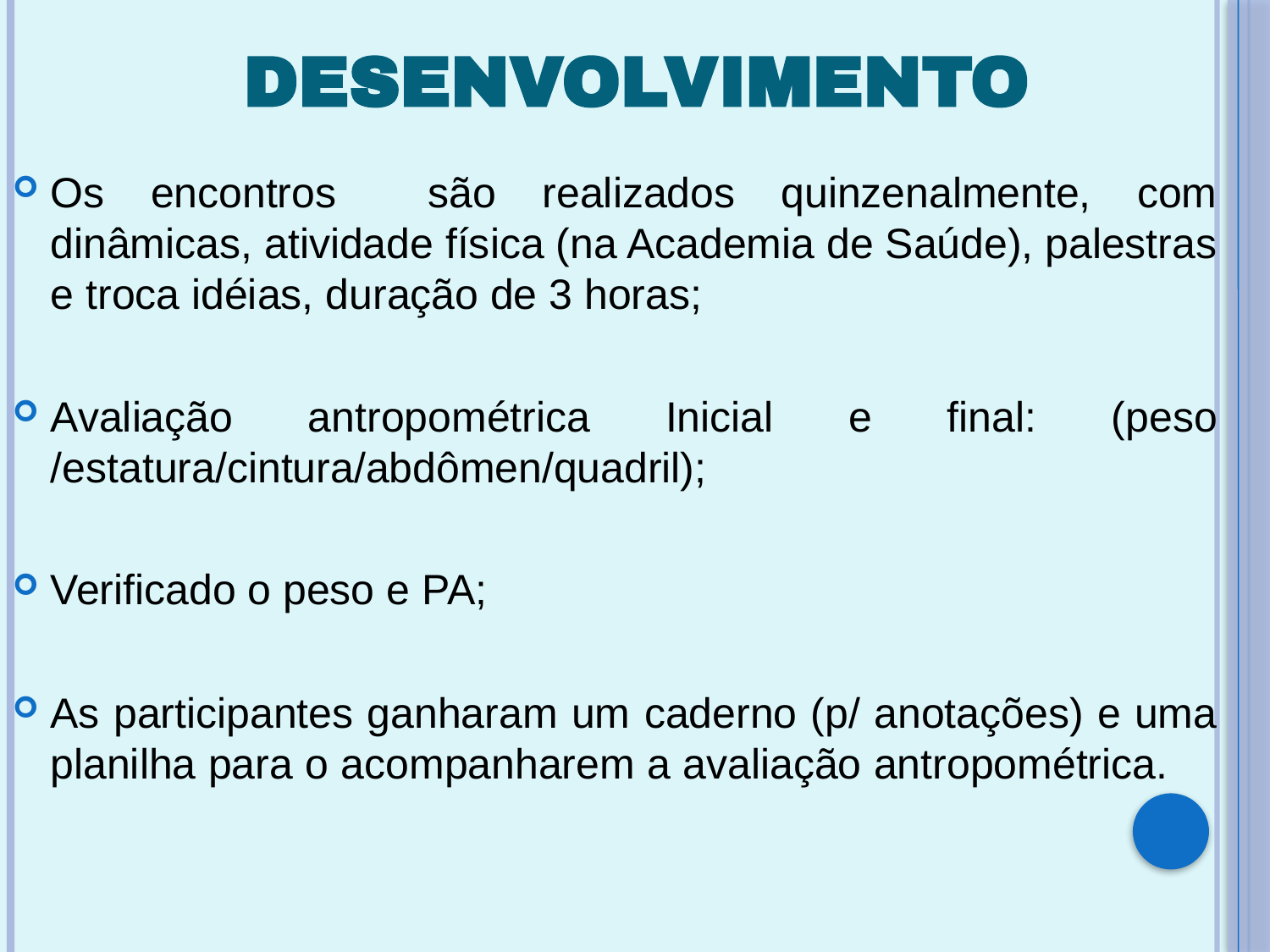

# DESENVOLVIMENTO
Os encontros  são realizados quinzenalmente, com dinâmicas, atividade física (na Academia de Saúde), palestras e troca idéias, duração de 3 horas;

Avaliação antropométrica Inicial e final: (peso /estatura/cintura/abdômen/quadril);

Verificado o peso e PA;

As participantes ganharam um caderno (p/ anotações) e uma planilha para o acompanharem a avaliação antropométrica.